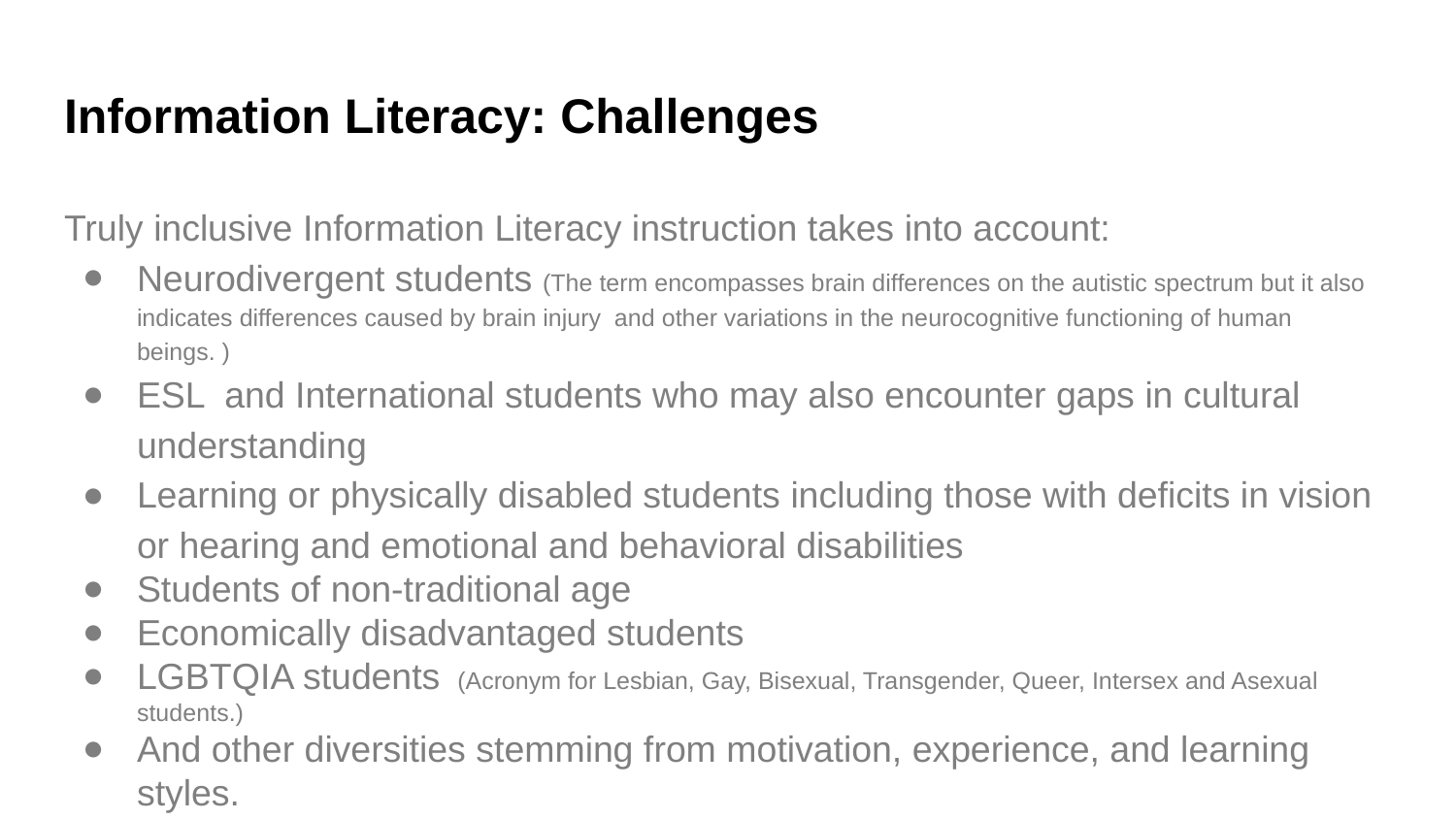

# Information Literacy: Challenges
Truly inclusive Information Literacy instruction takes into account:
Neurodivergent students (The term encompasses brain differences on the autistic spectrum but it also indicates differences caused by brain injury  and other variations in the neurocognitive functioning of human beings. )
ESL  and International students who may also encounter gaps in cultural understanding
Learning or physically disabled students including those with deficits in vision or hearing and emotional and behavioral disabilities
Students of non-traditional age
Economically disadvantaged students
LGBTQIA students  (Acronym for Lesbian, Gay, Bisexual, Transgender, Queer, Intersex and Asexual students.)
And other diversities stemming from motivation, experience, and learning styles.